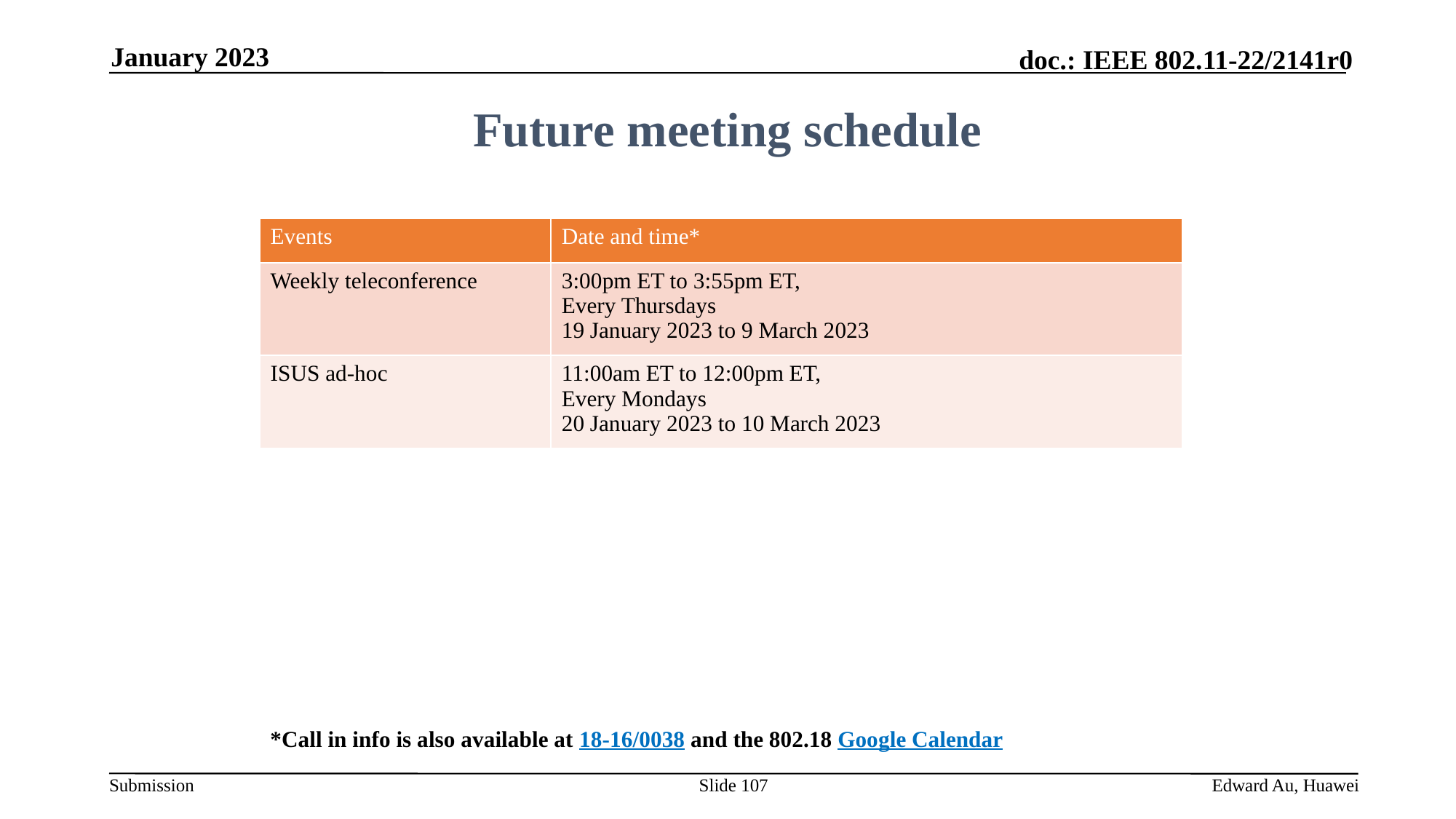

January 2023
Future meeting schedule
| Events | Date and time\* |
| --- | --- |
| Weekly teleconference | 3:00pm ET to 3:55pm ET, Every Thursdays 19 January 2023 to 9 March 2023 |
| ISUS ad-hoc | 11:00am ET to 12:00pm ET, Every Mondays 20 January 2023 to 10 March 2023 |
*Call in info is also available at 18-16/0038 and the 802.18 Google Calendar
Slide 107
Edward Au, Huawei